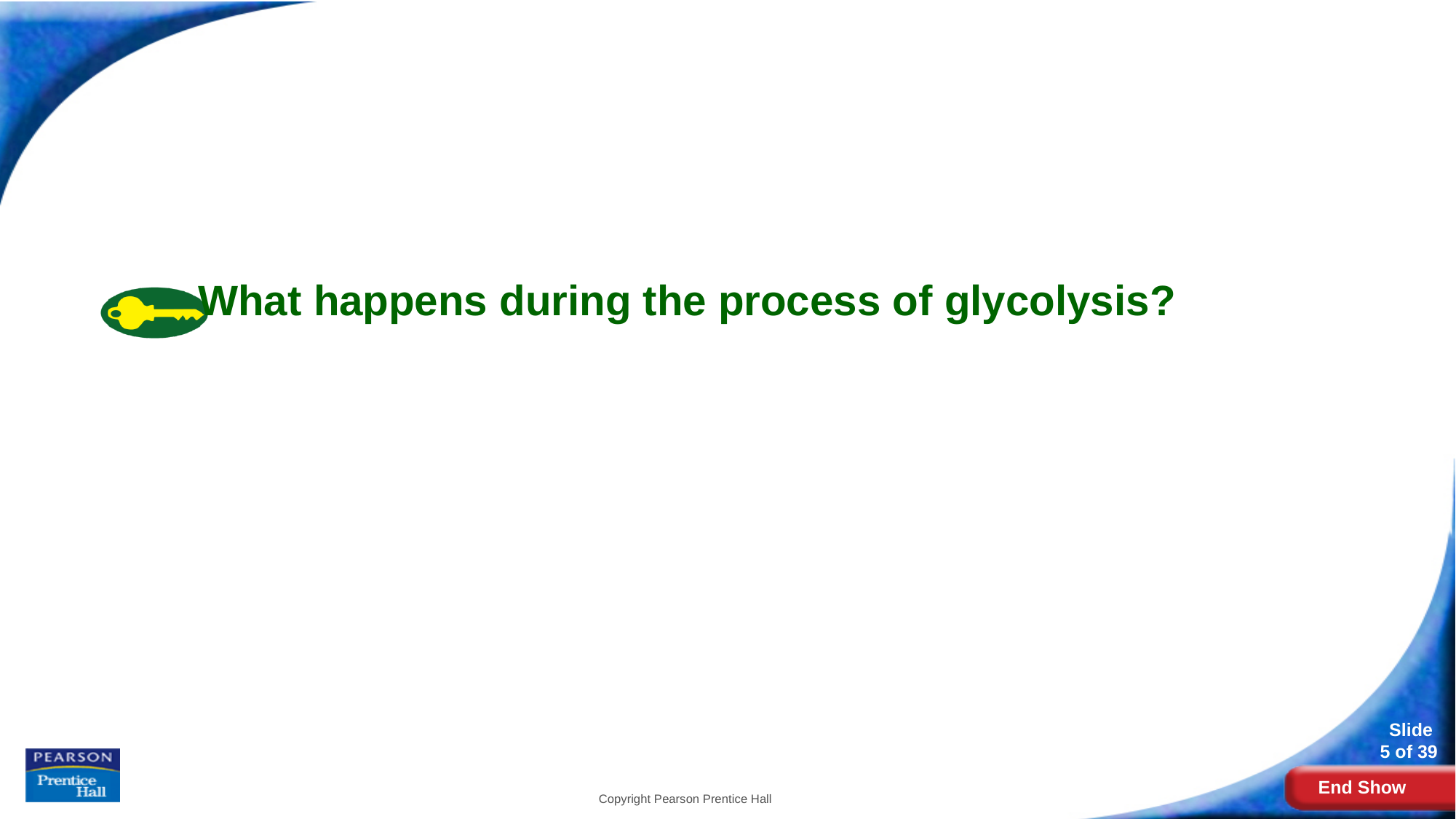

# Glycolysis

What happens during the process of glycolysis?
Copyright Pearson Prentice Hall